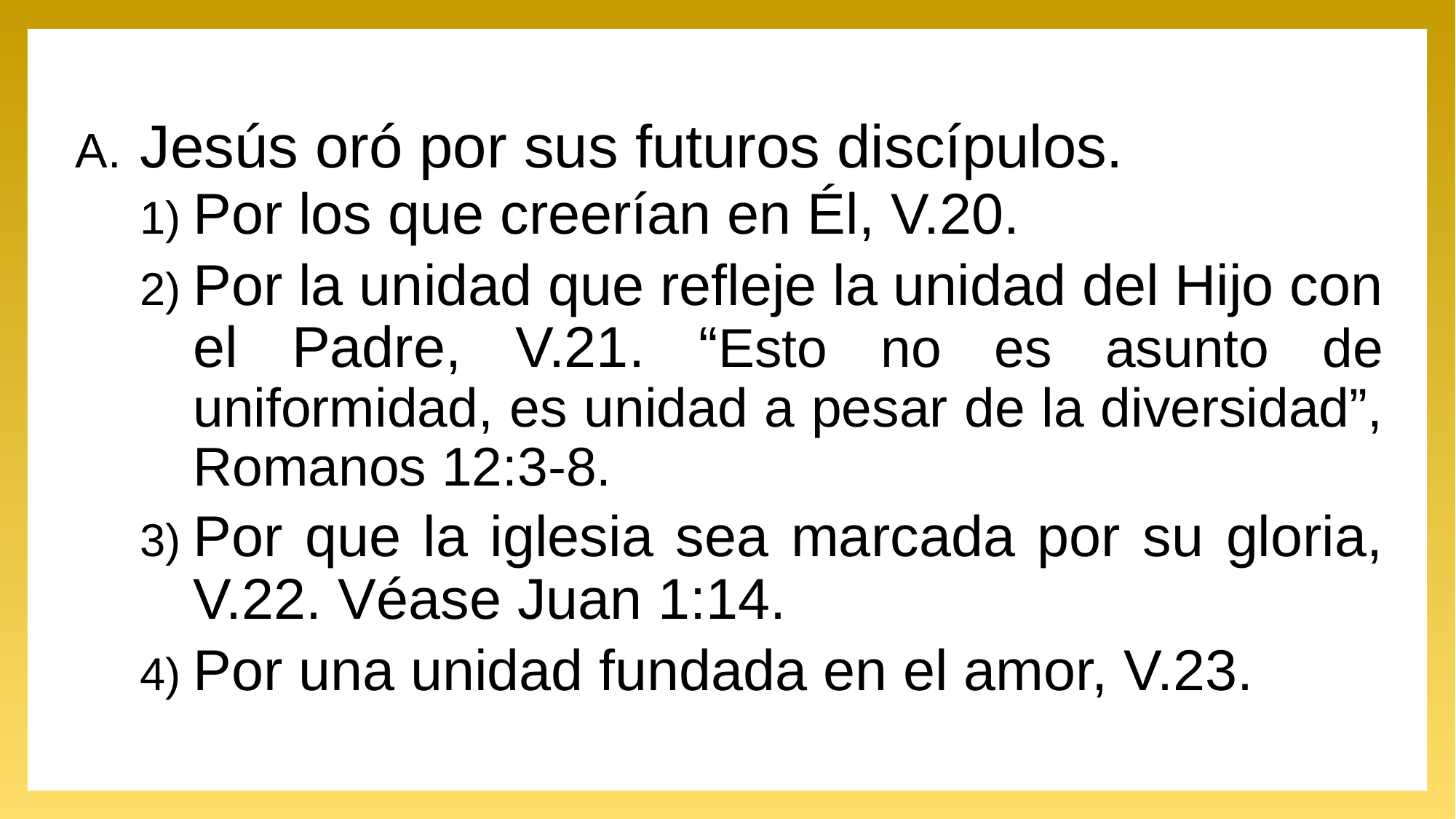

Jesús oró por sus futuros discípulos.
Por los que creerían en Él, V.20.
Por la unidad que refleje la unidad del Hijo con el Padre, V.21. “Esto no es asunto de uniformidad, es unidad a pesar de la diversidad”, Romanos 12:3-8.
Por que la iglesia sea marcada por su gloria, V.22. Véase Juan 1:14.
Por una unidad fundada en el amor, V.23.